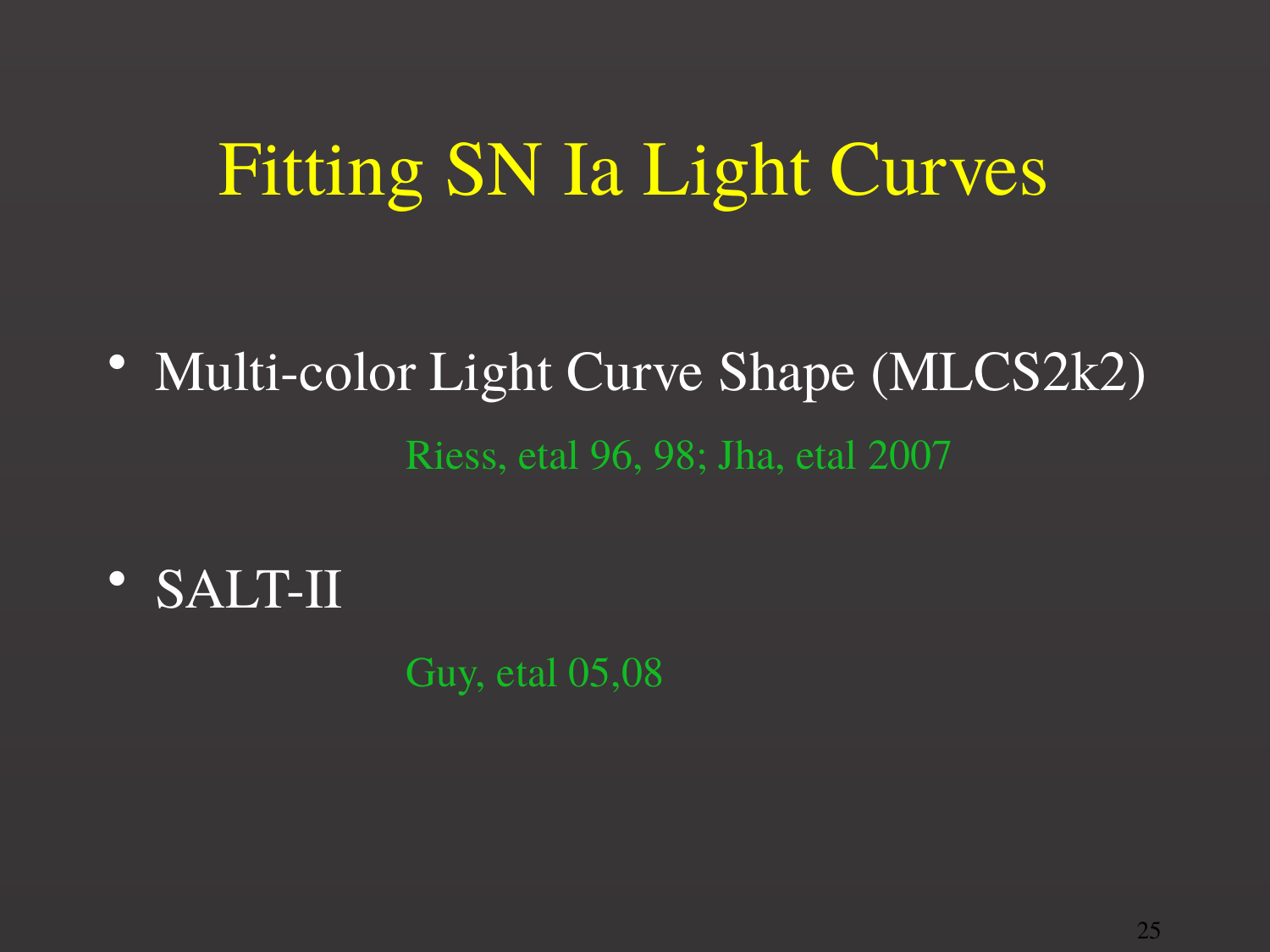

# Fitting SN Ia Light Curves
Multi-color Light Curve Shape (MLCS2k2)
                     Riess, etal 96, 98; Jha, etal 2007

SALT-II
                     Guy, etal 05,08

25